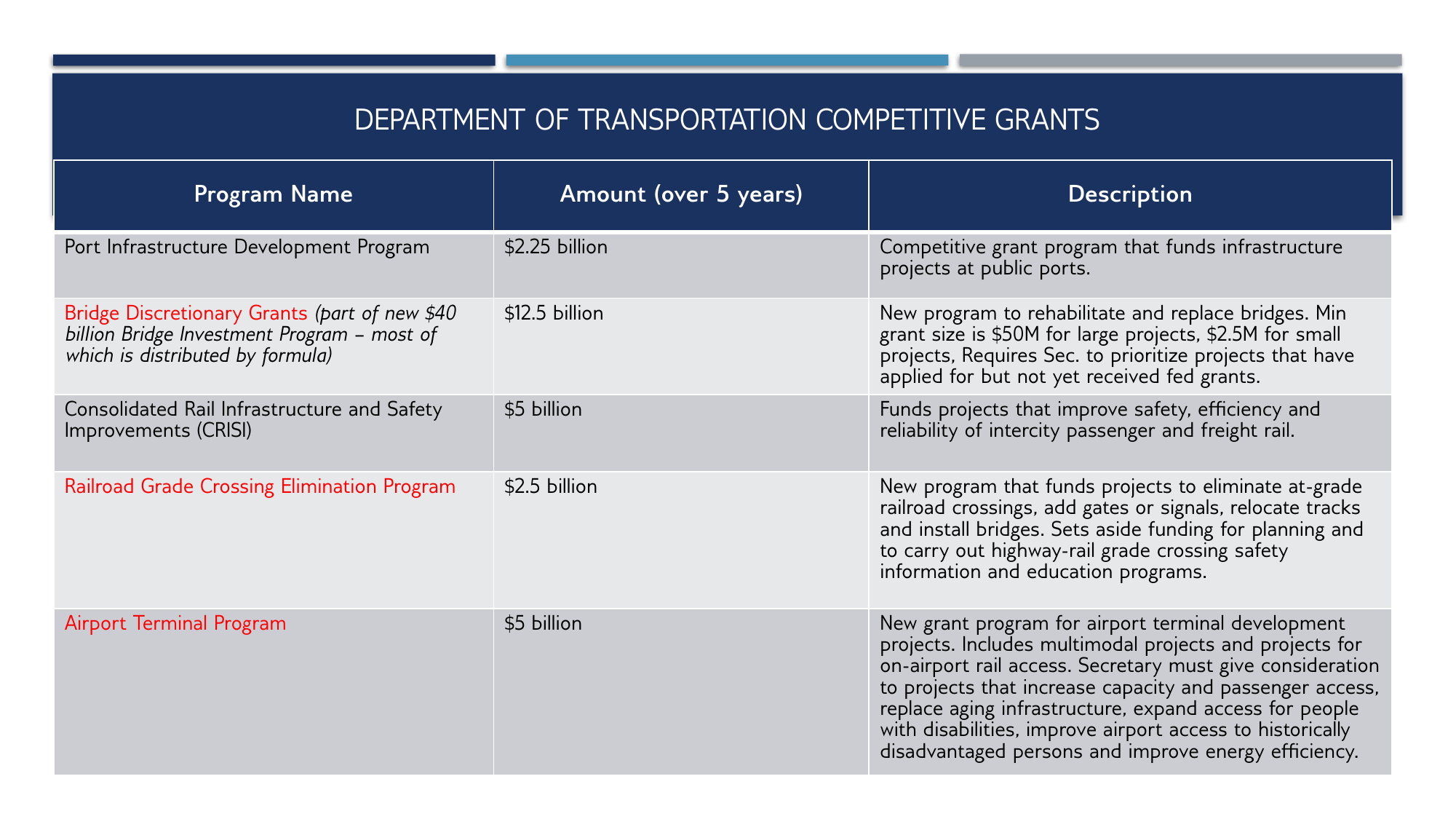

# Department of Transportation Competitive Grants
| Program Name | Amount (over 5 years) | Description |
| --- | --- | --- |
| Port Infrastructure Development Program | $2.25 billion | Competitive grant program that funds infrastructure projects at public ports. |
| Bridge Discretionary Grants (part of new $40 billion Bridge Investment Program – most of which is distributed by formula) | $12.5 billion | New program to rehabilitate and replace bridges. Min grant size is $50M for large projects, $2.5M for small projects, Requires Sec. to prioritize projects that have applied for but not yet received fed grants. |
| Consolidated Rail Infrastructure and Safety Improvements (CRISI) | $5 billion | Funds projects that improve safety, efficiency and reliability of intercity passenger and freight rail. |
| Railroad Grade Crossing Elimination Program | $2.5 billion | New program that funds projects to eliminate at-grade railroad crossings, add gates or signals, relocate tracks and install bridges. Sets aside funding for planning and to carry out highway-rail grade crossing safety information and education programs. |
| Airport Terminal Program | $5 billion | New grant program for airport terminal development projects. Includes multimodal projects and projects for on-airport rail access. Secretary must give consideration to projects that increase capacity and passenger access, replace aging infrastructure, expand access for people with disabilities, improve airport access to historically disadvantaged persons and improve energy efficiency. |
13